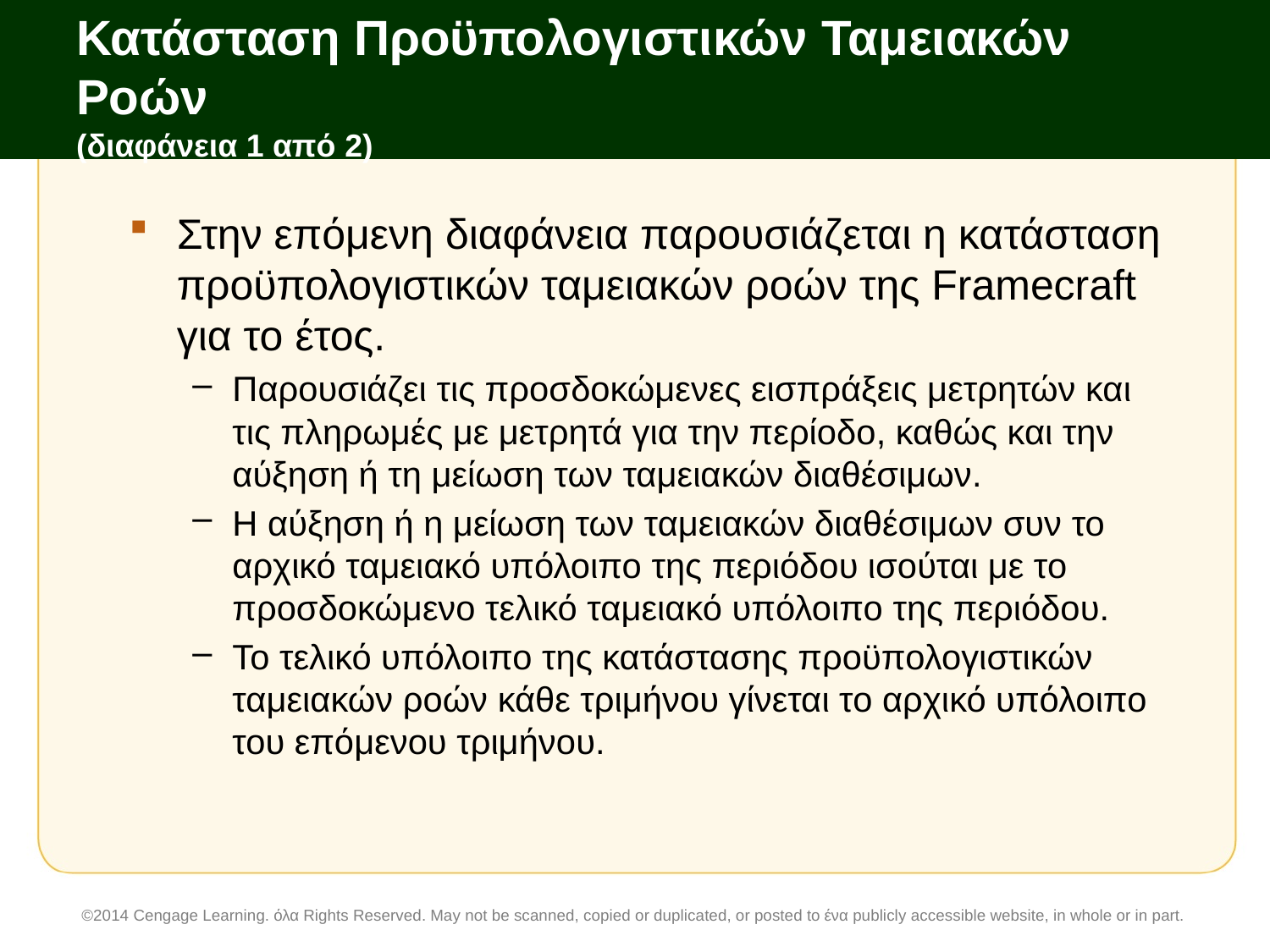

# Κατάσταση Προϋπολογιστικών Ταμειακών Ροών (διαφάνεια 1 από 2)
Στην επόμενη διαφάνεια παρουσιάζεται η κατάσταση προϋπολογιστικών ταμειακών ροών της Framecraft για το έτος.
Παρουσιάζει τις προσδοκώμενες εισπράξεις μετρητών και τις πληρωμές με μετρητά για την περίοδο, καθώς και την αύξηση ή τη μείωση των ταμειακών διαθέσιμων.
Η αύξηση ή η μείωση των ταμειακών διαθέσιμων συν το αρχικό ταμειακό υπόλοιπο της περιόδου ισούται με το προσδοκώμενο τελικό ταμειακό υπόλοιπο της περιόδου.
Το τελικό υπόλοιπο της κατάστασης προϋπολογιστικών ταμειακών ροών κάθε τριμήνου γίνεται το αρχικό υπόλοιπο του επόμενου τριμήνου.
©2014 Cengage Learning. όλα Rights Reserved. May not be scanned, copied or duplicated, or posted to ένα publicly accessible website, in whole or in part.